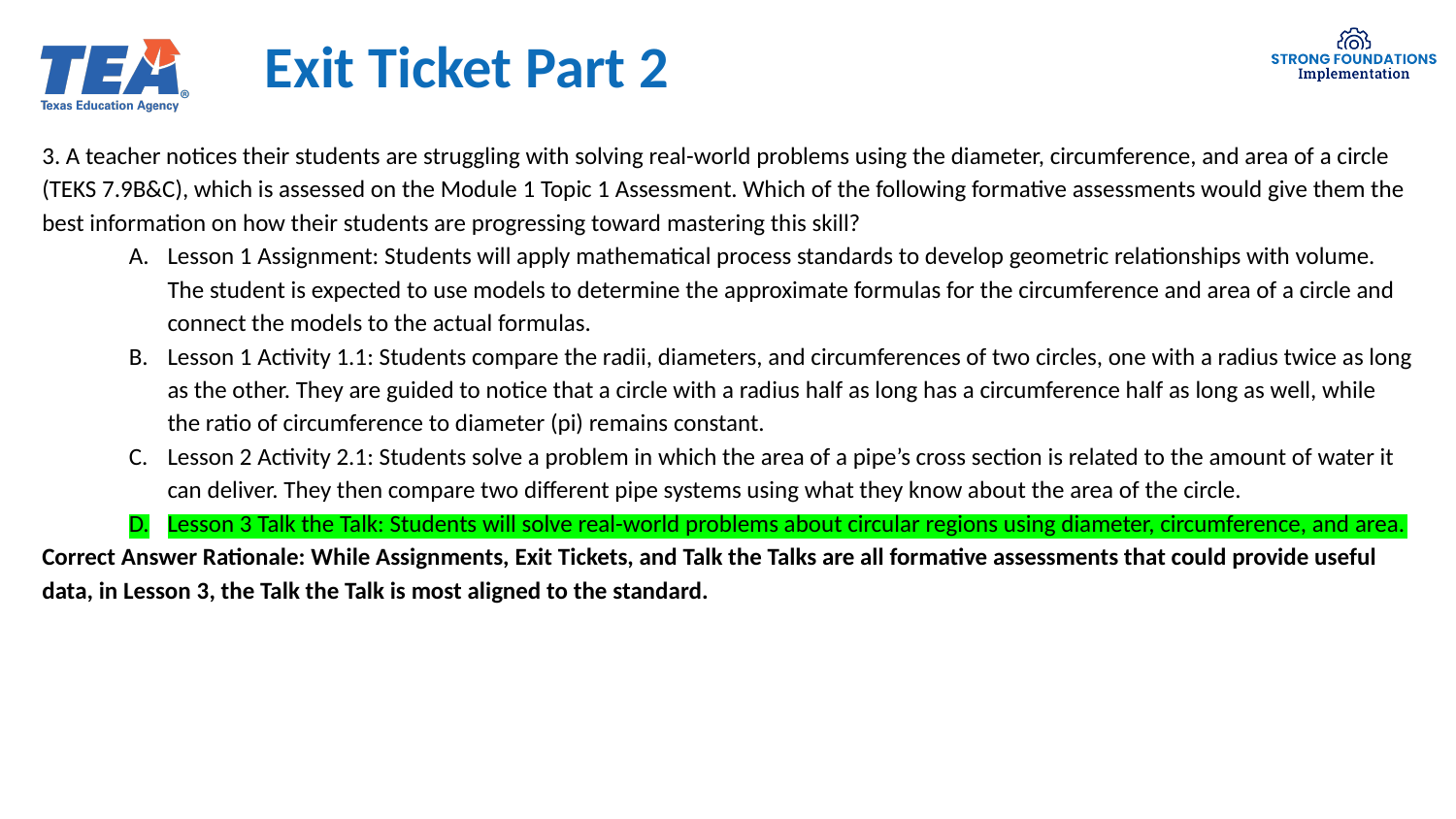

# Exit Ticket Part 2
3. A teacher notices their students are struggling with solving real-world problems using the diameter, circumference, and area of a circle (TEKS 7.9B&C), which is assessed on the Module 1 Topic 1 Assessment. Which of the following formative assessments would give them the best information on how their students are progressing toward mastering this skill?  ​
Lesson 1 Assignment: Students will apply mathematical process standards to develop geometric relationships with volume. The student is expected to use models to determine the approximate formulas for the circumference and area of a circle and connect the models to the actual formulas.
Lesson 1 Activity 1.1: Students compare the radii, diameters, and circumferences of two circles, one with a radius twice as long as the other. They are guided to notice that a circle with a radius half as long has a circumference half as long as well, while the ratio of circumference to diameter (pi) remains constant.
Lesson 2 Activity 2.1: Students solve a problem in which the area of a pipe’s cross section is related to the amount of water it can deliver. They then compare two different pipe systems using what they know about the area of the circle.
Lesson 3 Talk the Talk: Students will solve real-world problems about circular regions using diameter, circumference, and area.
Correct Answer Rationale: While Assignments, Exit Tickets, and Talk the Talks are all formative assessments that could provide useful data, in Lesson 3, the Talk the Talk is most aligned to the standard.